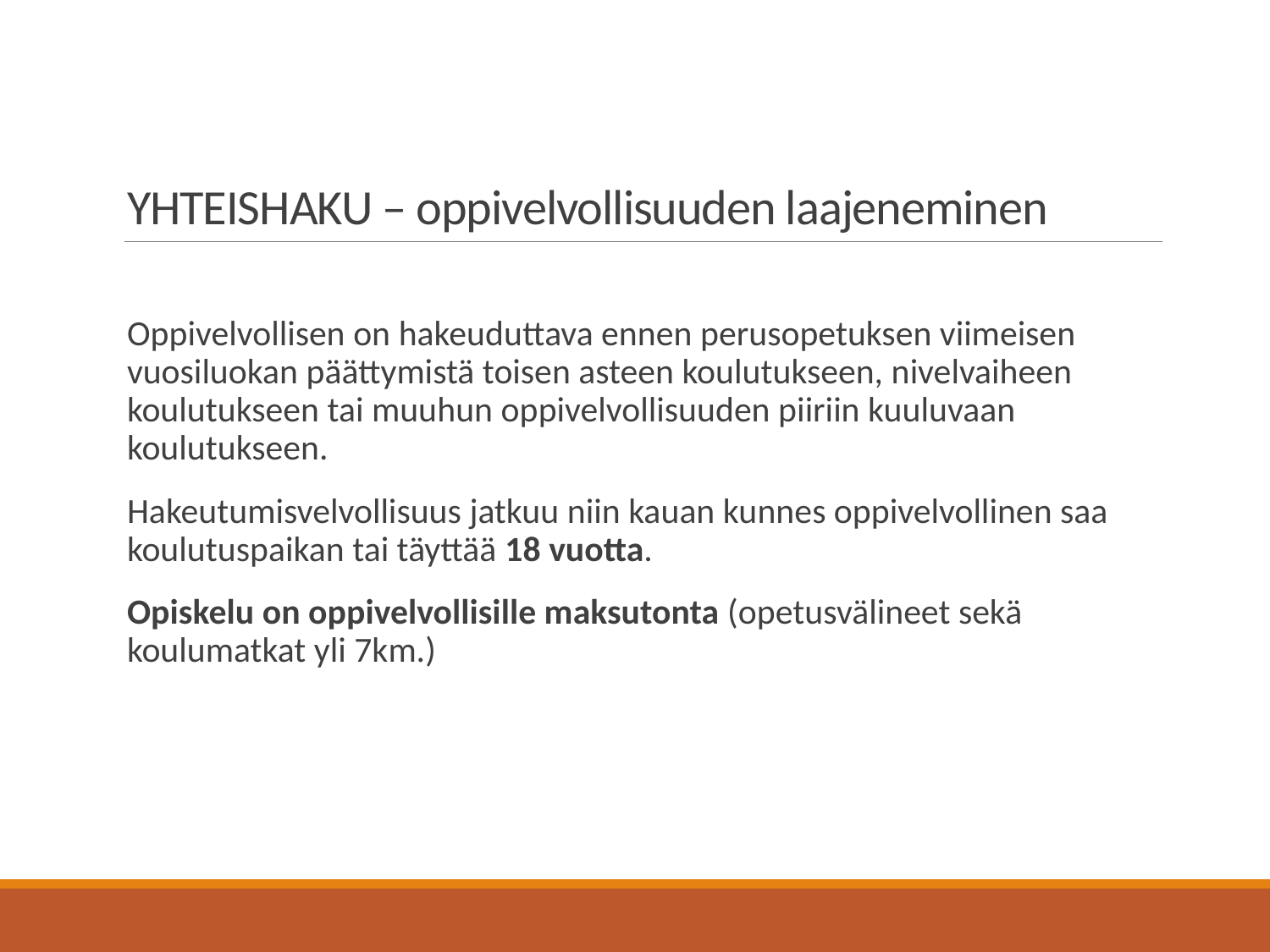

# YHTEISHAKU – oppivelvollisuuden laajeneminen
Oppivelvollisen on hakeuduttava ennen perusopetuksen viimeisen vuosiluokan päättymistä toisen asteen koulutukseen, nivelvaiheen koulutukseen tai muuhun oppivelvollisuuden piiriin kuuluvaan koulutukseen.
Hakeutumisvelvollisuus jatkuu niin kauan kunnes oppivelvollinen saa koulutuspaikan tai täyttää 18 vuotta.
Opiskelu on oppivelvollisille maksutonta (opetusvälineet sekä koulumatkat yli 7km.)